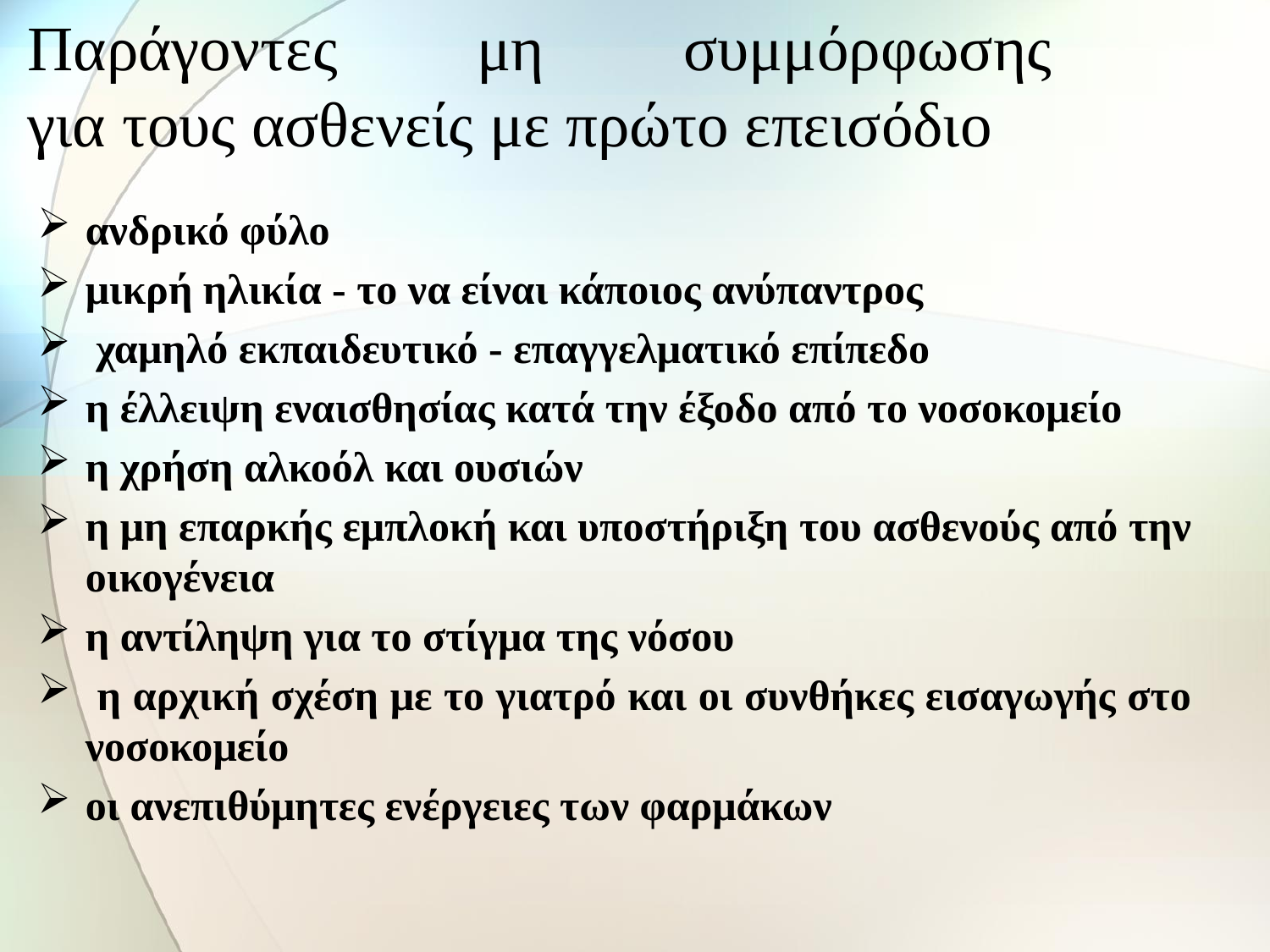

# Παράγοντες μη συμμόρφωσης για τους ασθενείς με πρώτο επεισόδιο
ανδρικό φύλο
μικρή ηλικία - το να είναι κάποιος ανύπαντρος
 χαμηλό εκπαιδευτικό - επαγγελματικό επίπεδο
η έλλειψη εναισθησίας κατά την έξοδο από το νοσοκομείο
η χρήση αλκοόλ και ουσιών
η μη επαρκής εμπλοκή και υποστήριξη του ασθενούς από την οικογένεια
η αντίληψη για το στίγμα της νόσου
 η αρχική σχέση με το γιατρό και οι συνθήκες εισαγωγής στο νοσοκομείο
οι ανεπιθύμητες ενέργειες των φαρμάκων